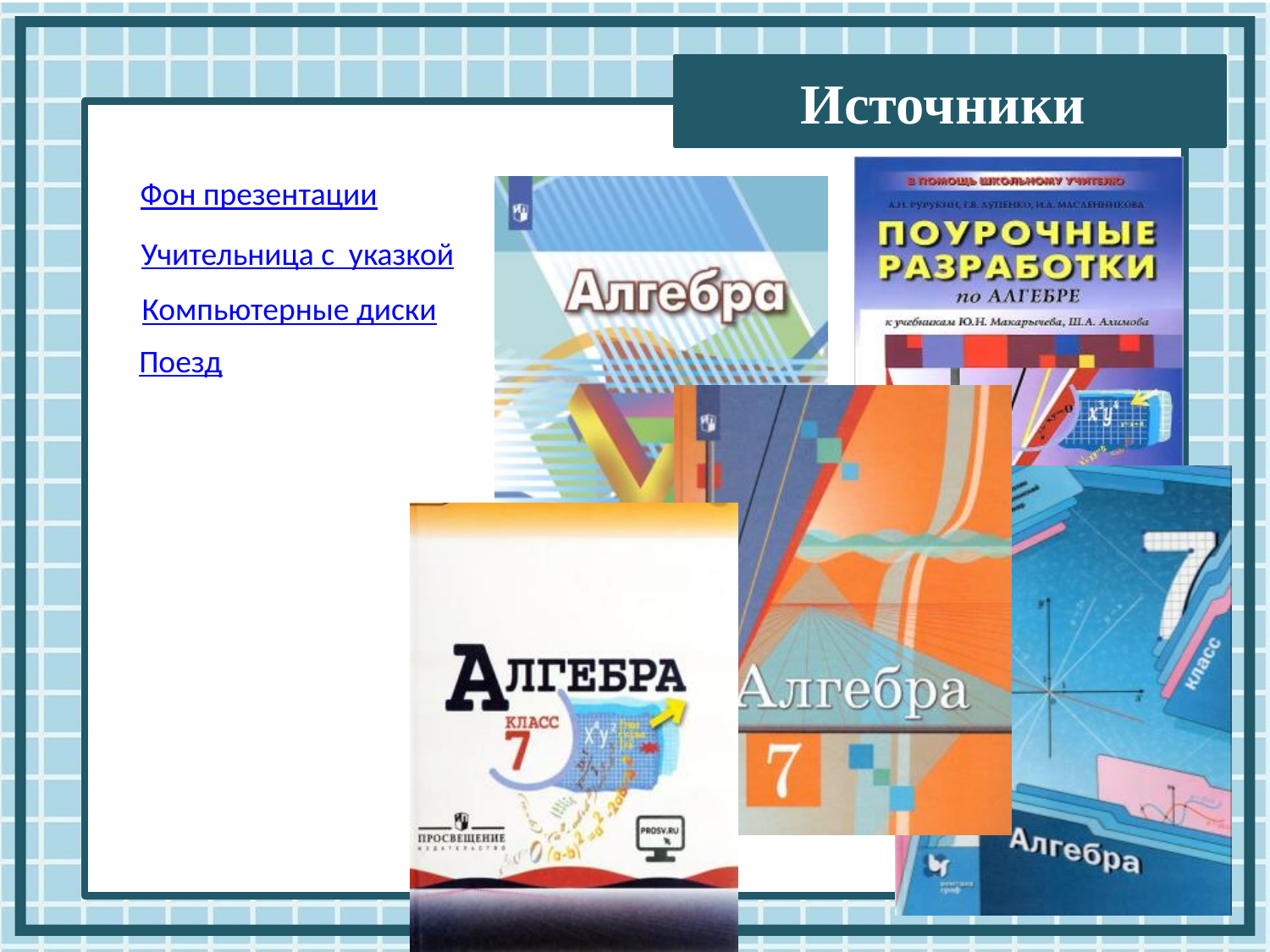

Фон презентации
Учительница с  указкой
Компьютерные диски
Поезд